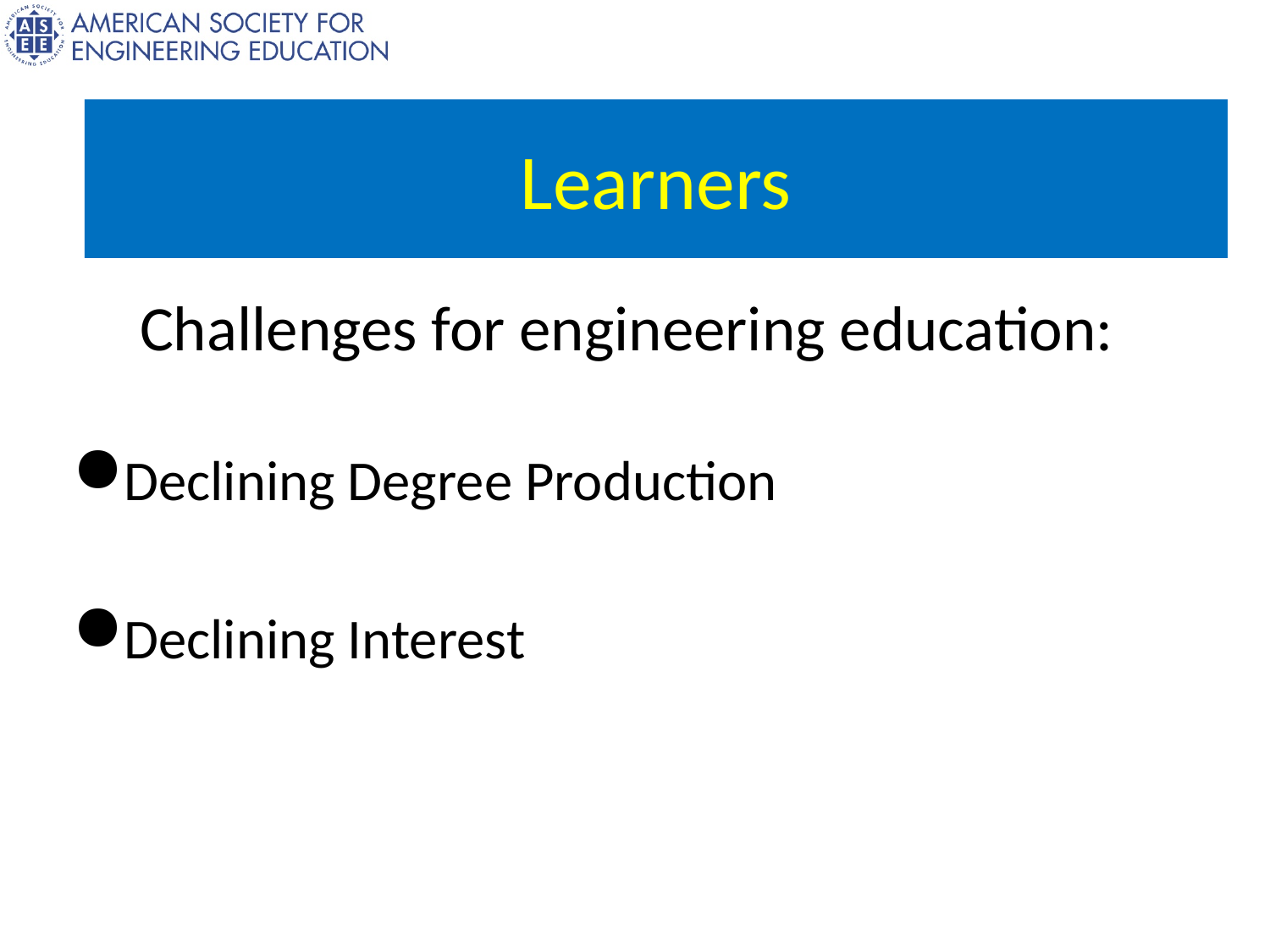

Learners
Challenges for engineering education:

Declining Degree Production

Declining Interest